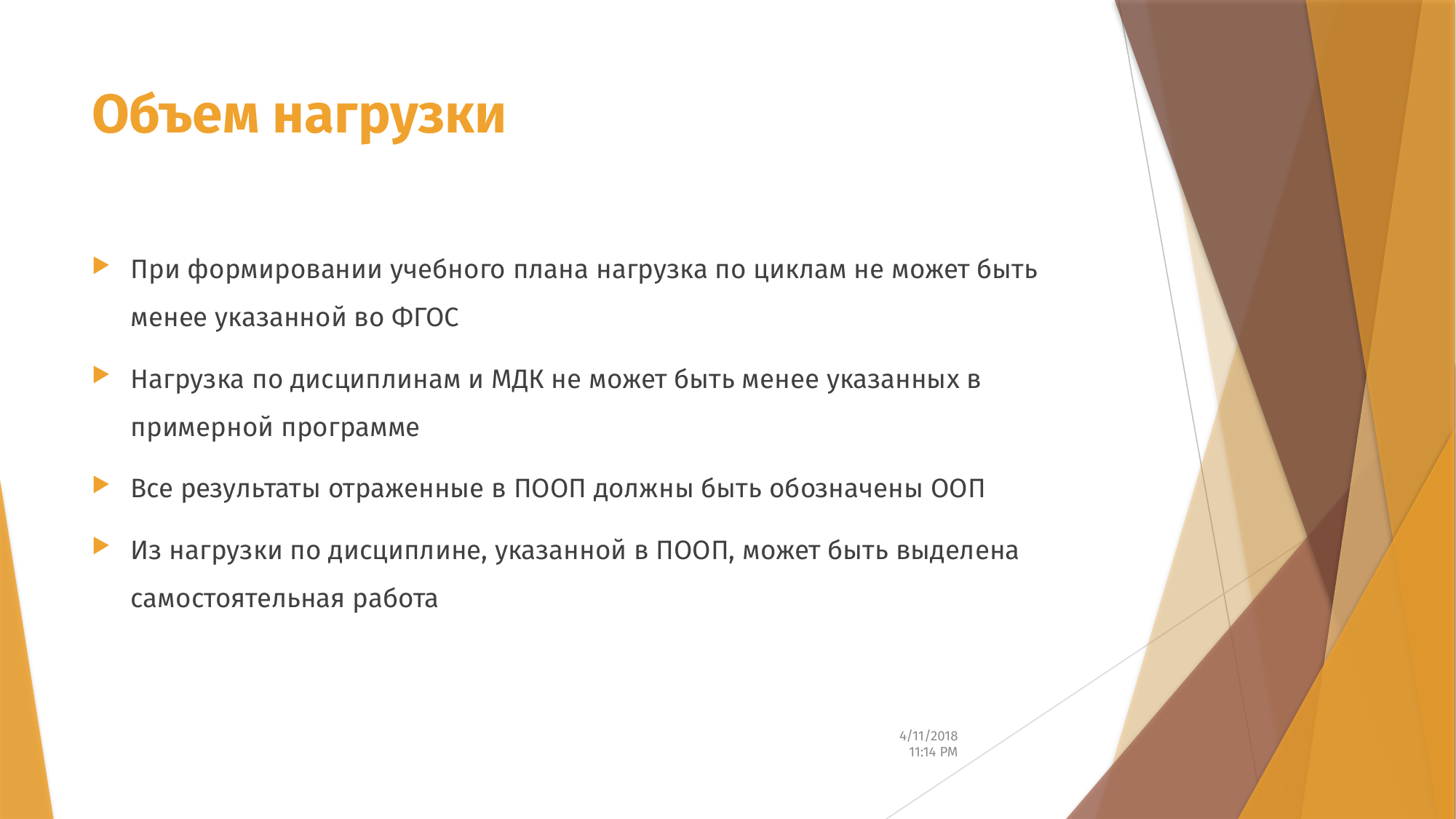

# Объем нагрузки
При формировании учебного плана нагрузка по циклам не может быть менее указанной во ФГОС
Нагрузка по дисциплинам и МДК не может быть менее указанных в примерной программе
Все результаты отраженные в ПООП должны быть обозначены ООП
Из нагрузки по дисциплине, указанной в ПООП, может быть выделена самостоятельная работа

4/11/2018 11:14 PM